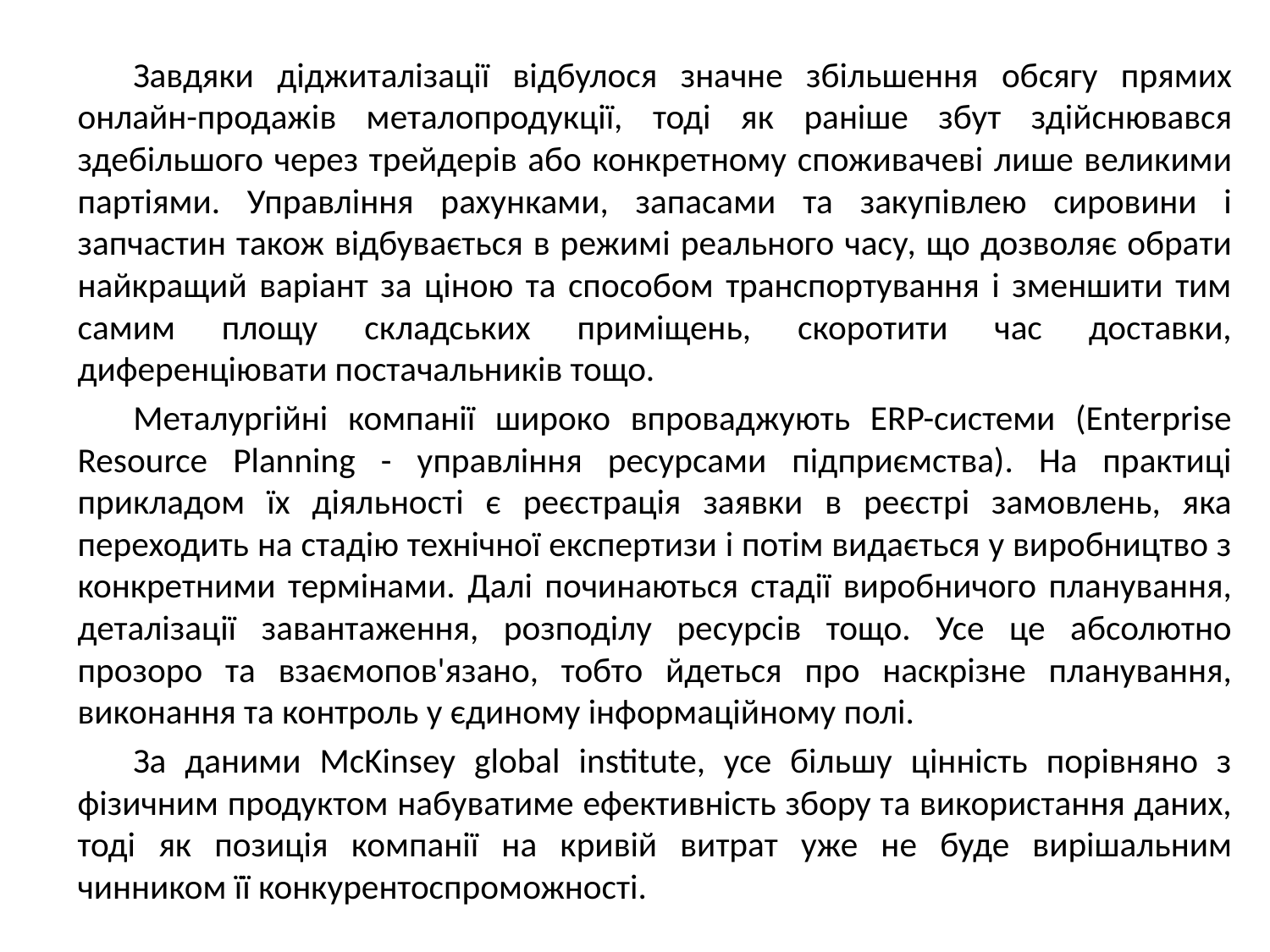

Завдяки діджиталізації відбулося значне збільшення обсягу прямих онлайн-продажів металопродукції, тоді як раніше збут здійснювався здебільшого через трейдерів або конкретному споживачеві лише великими партіями. Управління рахунками, запасами та закупівлею сировини і запчастин також відбувається в режимі реального часу, що дозволяє обрати найкращий варіант за ціною та способом транспортування і зменшити тим самим площу складських приміщень, скоротити час доставки, диференціювати постачальників тощо.
Металургійні компанії широко впроваджують ERP-системи (Enterprise Resource Planning - управління ресурсами підприємства). На практиці прикладом їх діяльності є реєстрація заявки в реєстрі замовлень, яка переходить на стадію технічної експертизи і потім видається у виробництво з конкретними термінами. Далі починаються стадії виробничого планування, деталізації завантаження, розподілу ресурсів тощо. Усе це абсолютно прозоро та взаємопов'язано, тобто йдеться про наскрізне планування, виконання та контроль у єдиному інформаційному полі.
За даними McKinsey global institute, усе більшу цінність порівняно з фізичним продуктом набуватиме ефективність збору та використання даних, тоді як позиція компанії на кривій витрат уже не буде вирішальним чинником її конкурентоспроможності.